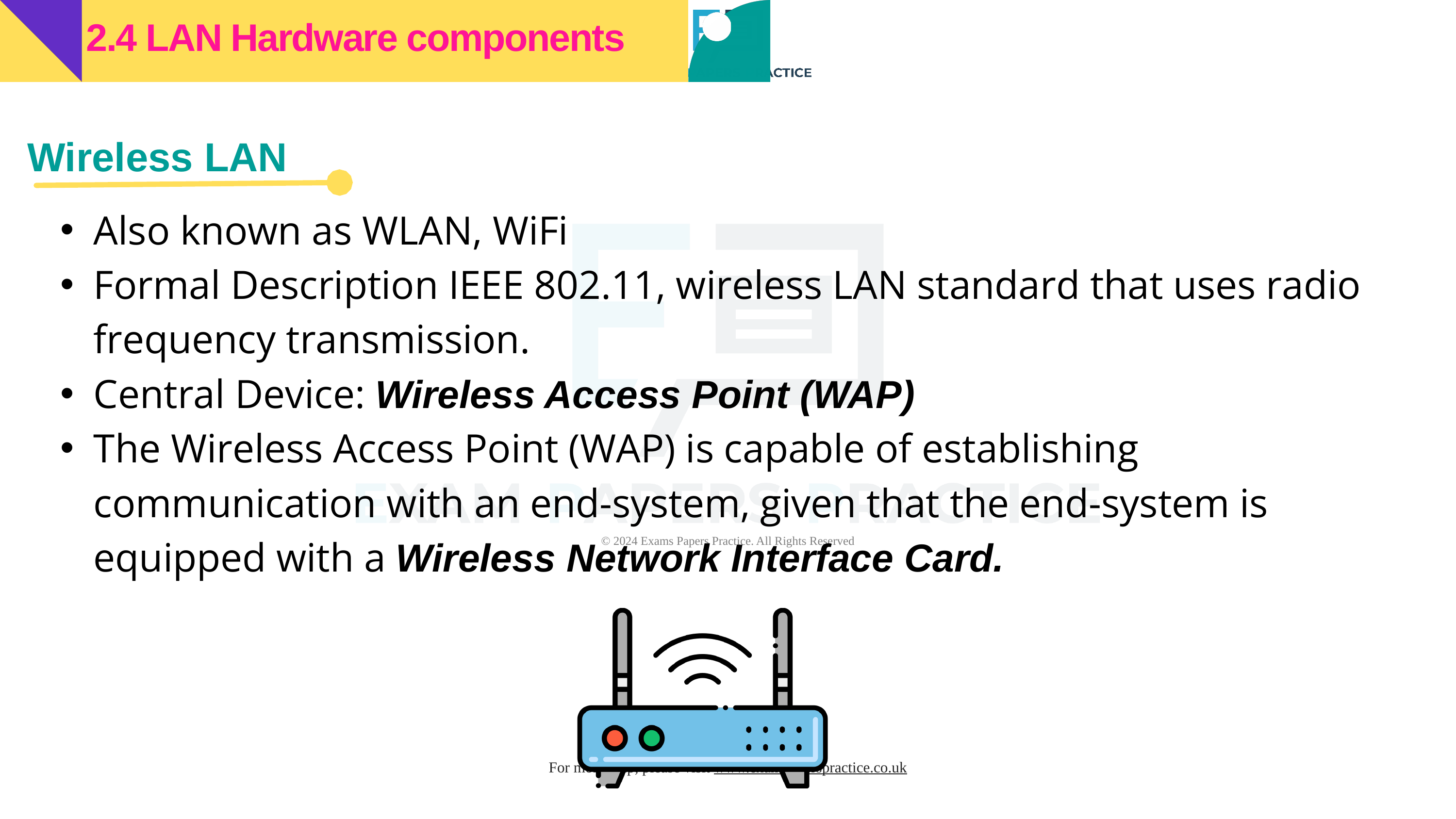

2.4 LAN Hardware components
Wireless LAN

Also known as WLAN, WiFi
Formal Description IEEE 802.11, wireless LAN standard that uses radio frequency transmission.
Central Device: Wireless Access Point (WAP)
The Wireless Access Point (WAP) is capable of establishing communication with an end-system, given that the end-system is equipped with a Wireless Network Interface Card.